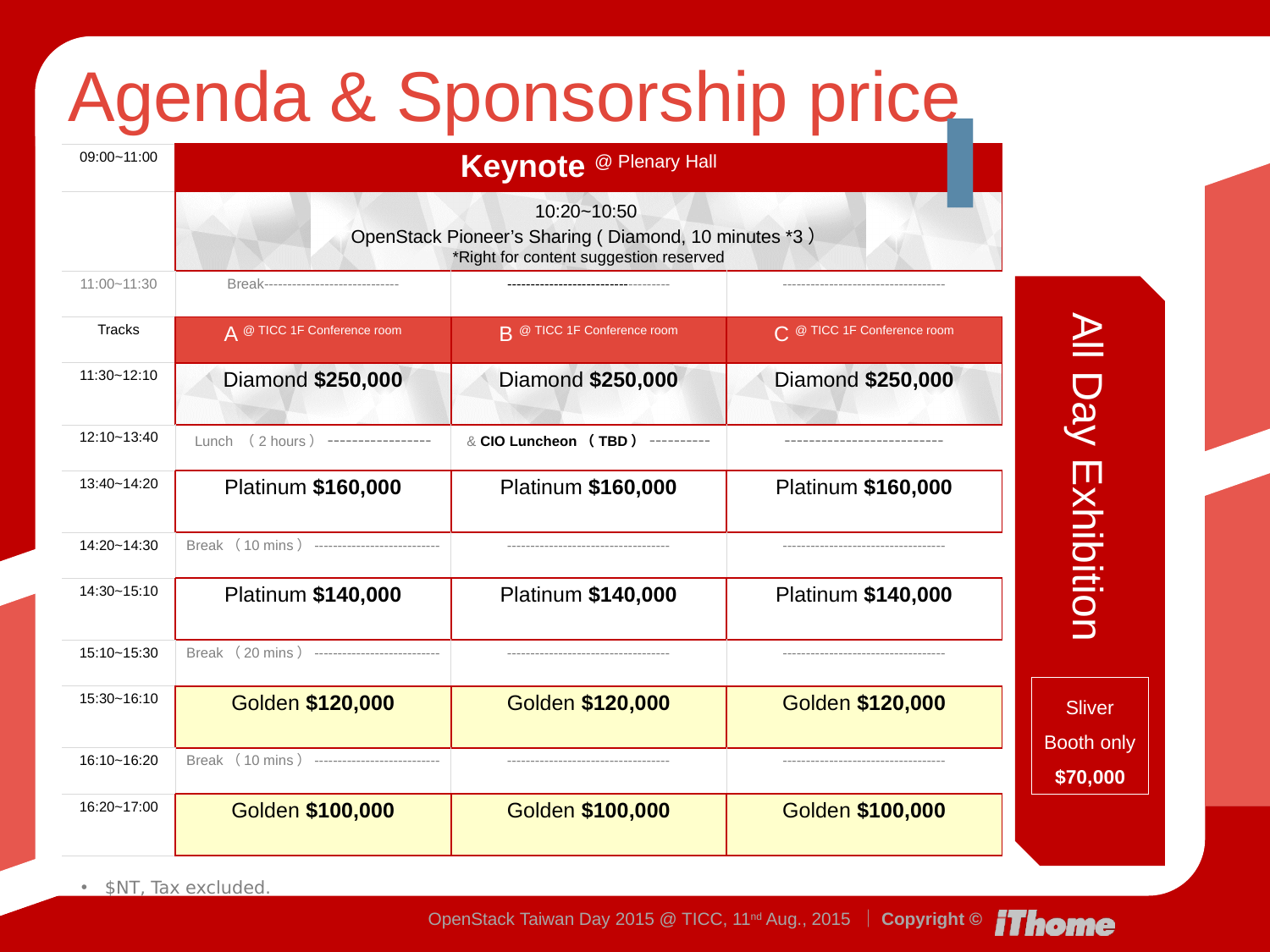

# Agenda & Sponsorship price
| 09:00~11:00 | Keynote @ Plenary Hall |  |  |
| --- | --- | --- | --- |
|  | 10:20~10:50 OpenStack Pioneer’s Sharing ( Diamond, 10 minutes \*3） \*Right for content suggestion reserved |  |  |
| 11:00~11:30 | Break----------------------------- | ----------------------------------- | ----------------------------------- |
| Tracks | A @ TICC 1F Conference room | B @ TICC 1F Conference room | C @ TICC 1F Conference room |
| 11:30~12:10 | Diamond $250,000 | Diamond $250,000 | Diamond $250,000 |
| 12:10~13:40 | Lunch （2 hours）----------------- | & CIO Luncheon（TBD）---------- | -------------------------- |
| 13:40~14:20 | Platinum $160,000 | Platinum $160,000 | Platinum $160,000 |
| 14:20~14:30 | Break（10 mins）--------------------------- | ----------------------------------- | ----------------------------------- |
| 14:30~15:10 | Platinum $140,000 | Platinum $140,000 | Platinum $140,000 |
| 15:10~15:30 | Break（20 mins）--------------------------- | ----------------------------------- | ----------------------------------- |
| 15:30~16:10 | Golden $120,000 | Golden $120,000 | Golden $120,000 |
| 16:10~16:20 | Break（10 mins）--------------------------- | ----------------------------------- | ----------------------------------- |
| 16:20~17:00 | Golden $100,000 | Golden $100,000 | Golden $100,000 |

 All Day Exhibition
Sliver
Booth only
$70,000
$NT, Tax excluded.